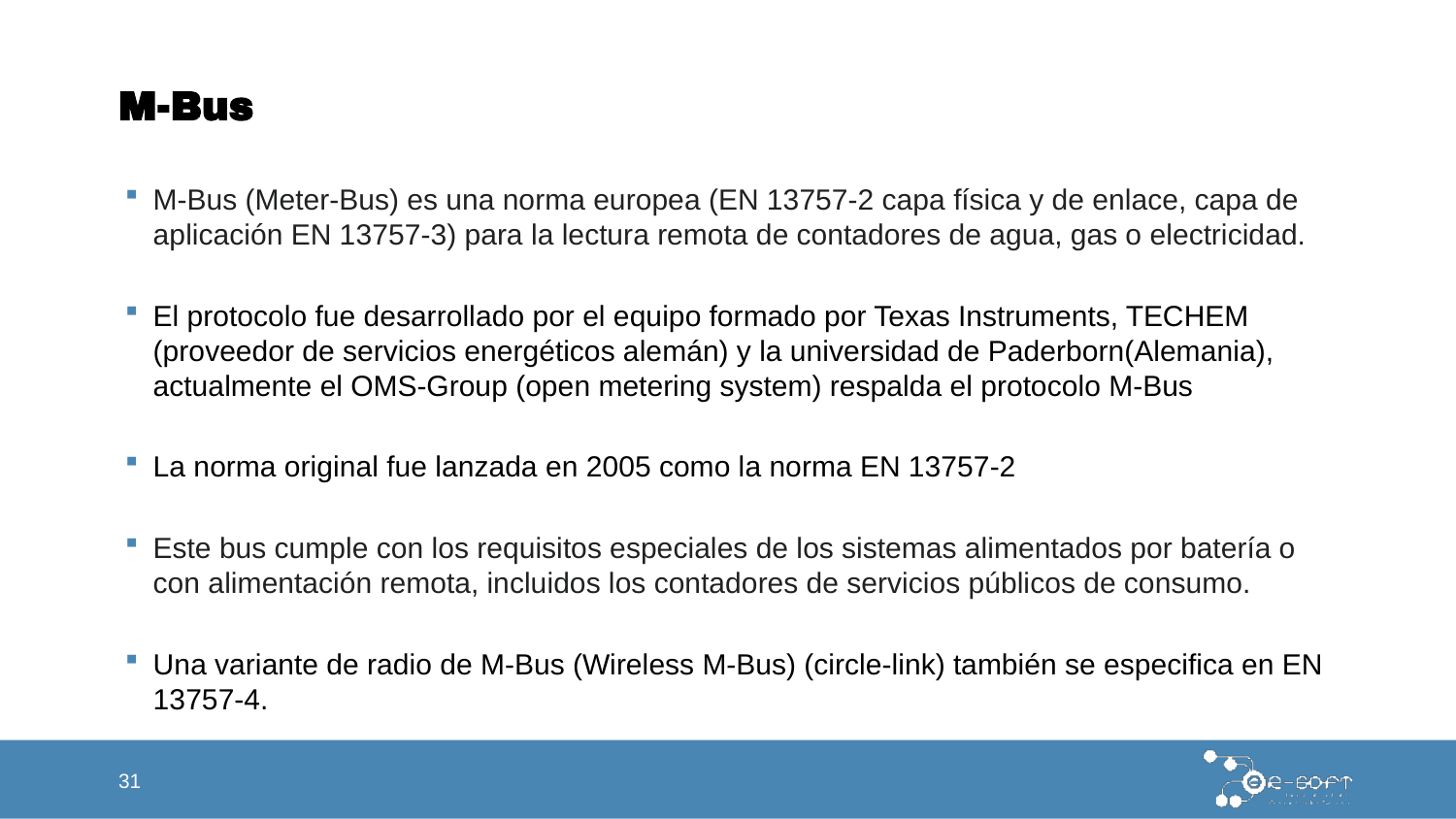

# M-Bus
M-Bus (Meter-Bus) es una norma europea (EN 13757-2 capa física y de enlace, capa de aplicación EN 13757-3) para la lectura remota de contadores de agua, gas o electricidad.

El protocolo fue desarrollado por el equipo formado por Texas Instruments, TECHEM (proveedor de servicios energéticos alemán) y la universidad de Paderborn(Alemania), actualmente el OMS-Group (open metering system) respalda el protocolo M-Bus

La norma original fue lanzada en 2005 como la norma EN 13757-2

Este bus cumple con los requisitos especiales de los sistemas alimentados por batería o con alimentación remota, incluidos los contadores de servicios públicos de consumo.

Una variante de radio de M-Bus (Wireless M-Bus) (circle-link) también se especifica en EN 13757-4.

31